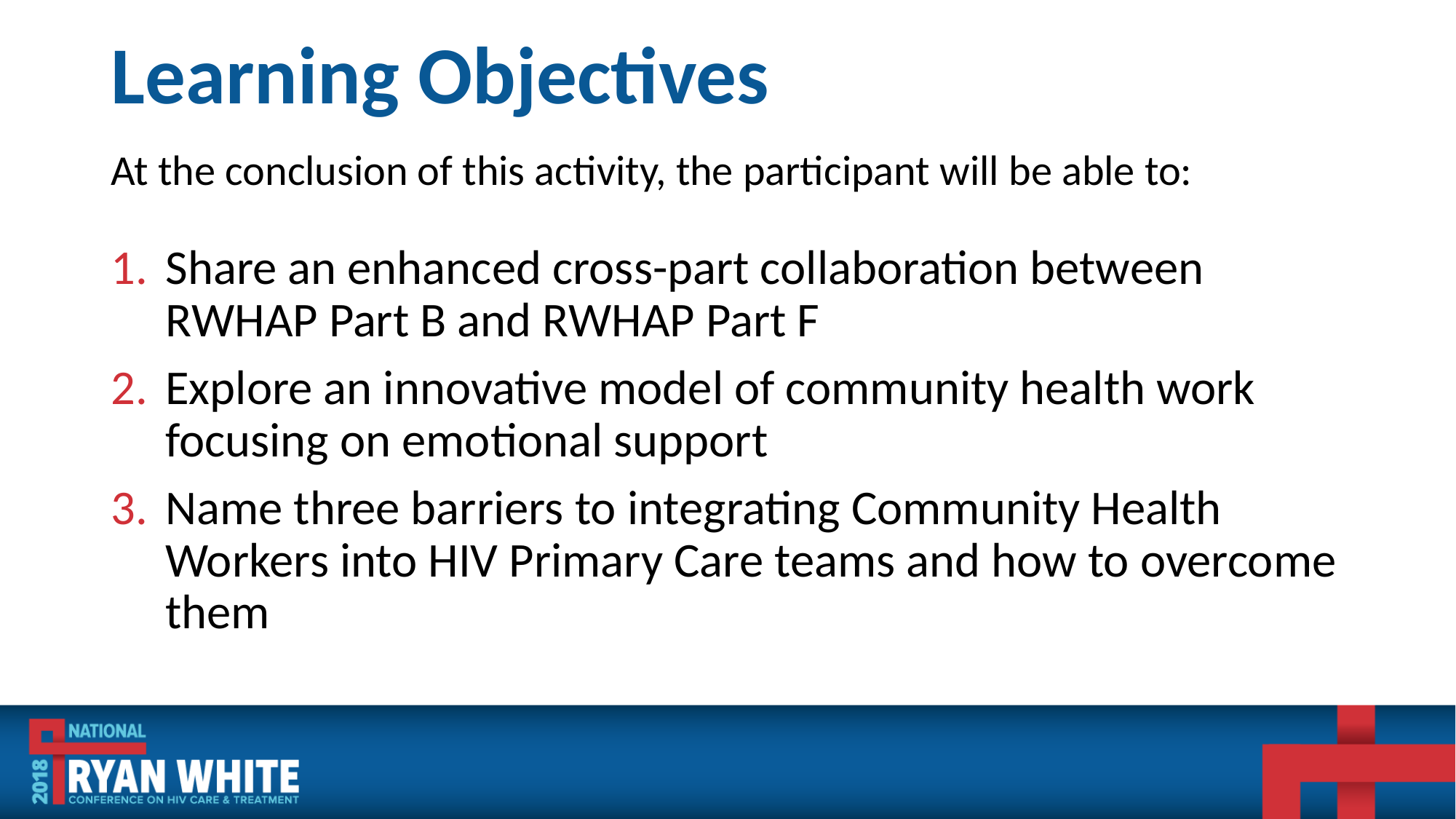

# Learning Objectives
At the conclusion of this activity, the participant will be able to:

Share an enhanced cross-part collaboration between RWHAP Part B and RWHAP Part F
Explore an innovative model of community health work focusing on emotional support
Name three barriers to integrating Community Health Workers into HIV Primary Care teams and how to overcome them